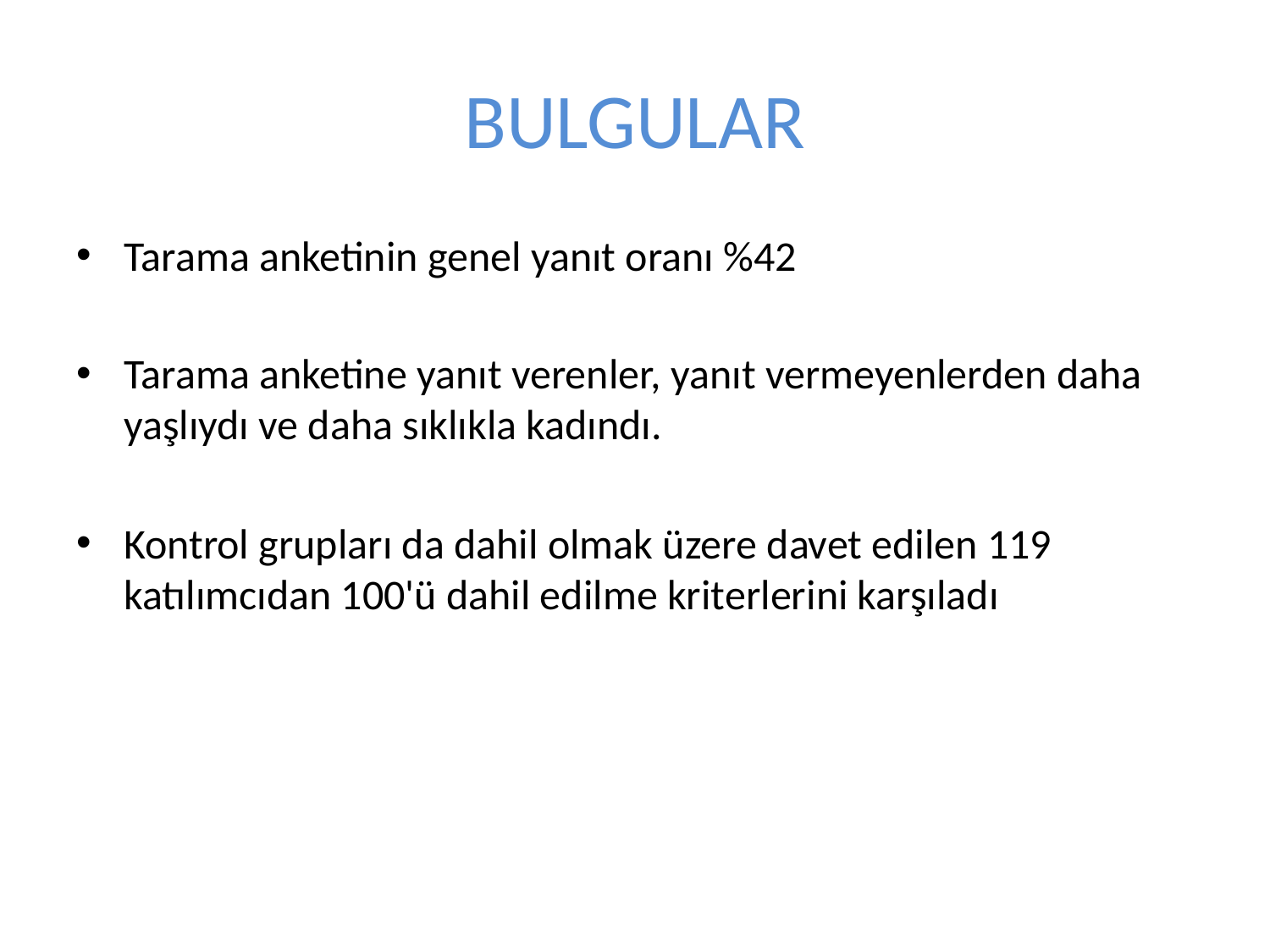

# BULGULAR
Tarama anketinin genel yanıt oranı %42

Tarama anketine yanıt verenler, yanıt vermeyenlerden daha yaşlıydı ve daha sıklıkla kadındı.

Kontrol grupları da dahil olmak üzere davet edilen 119 katılımcıdan 100'ü dahil edilme kriterlerini karşıladı